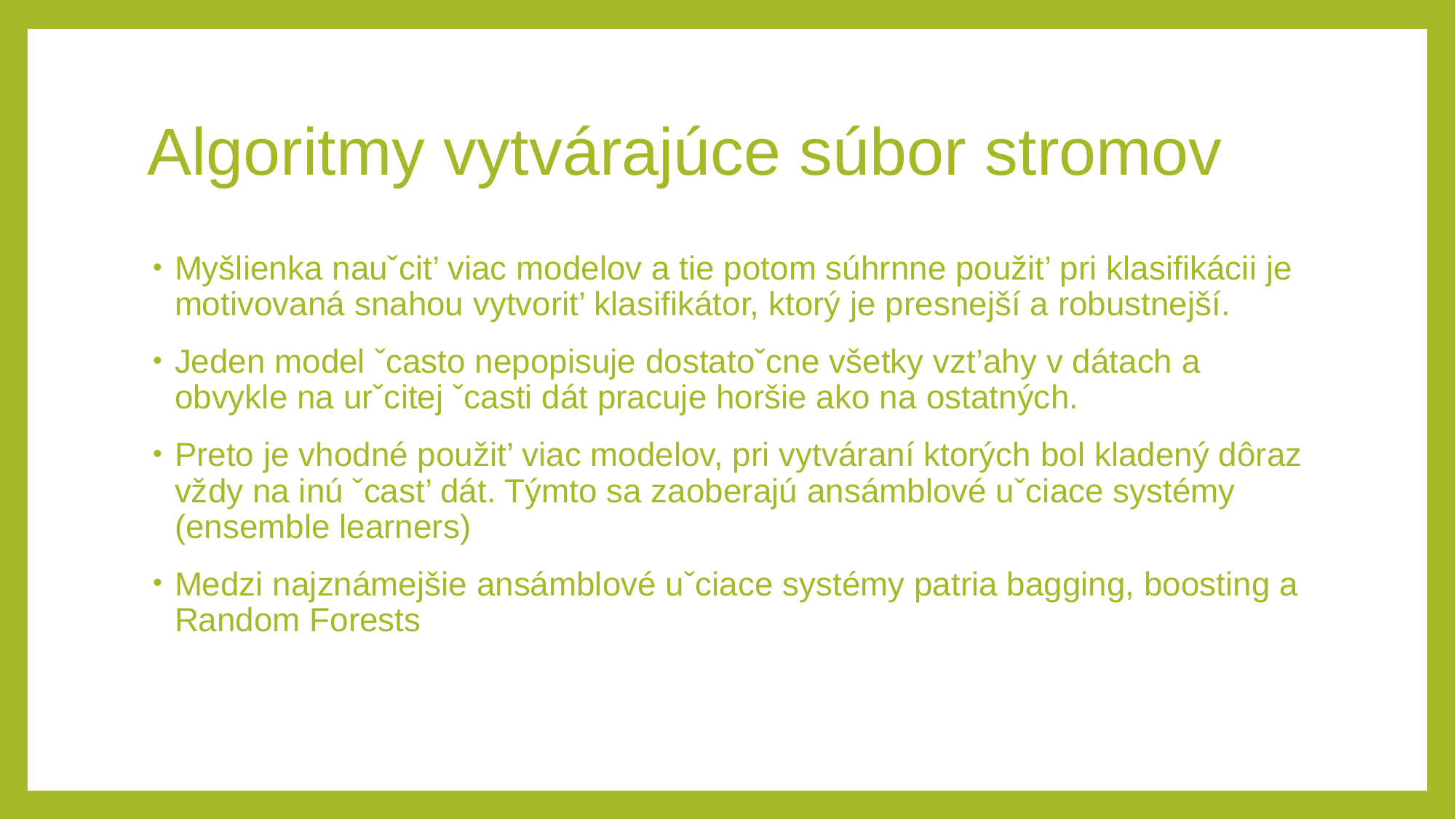

# Algoritmy vytvárajúce súbor stromov
Myšlienka nauˇcit’ viac modelov a tie potom súhrnne použit’ pri klasifikácii je motivovaná snahou vytvorit’ klasifikátor, ktorý je presnejší a robustnejší.
Jeden model ˇcasto nepopisuje dostatoˇcne všetky vzt’ahy v dátach a obvykle na urˇcitej ˇcasti dát pracuje horšie ako na ostatných.
Preto je vhodné použit’ viac modelov, pri vytváraní ktorých bol kladený dôraz vždy na inú ˇcast’ dát. Týmto sa zaoberajú ansámblové uˇciace systémy (ensemble learners)
Medzi najznámejšie ansámblové uˇciace systémy patria bagging, boosting a Random Forests